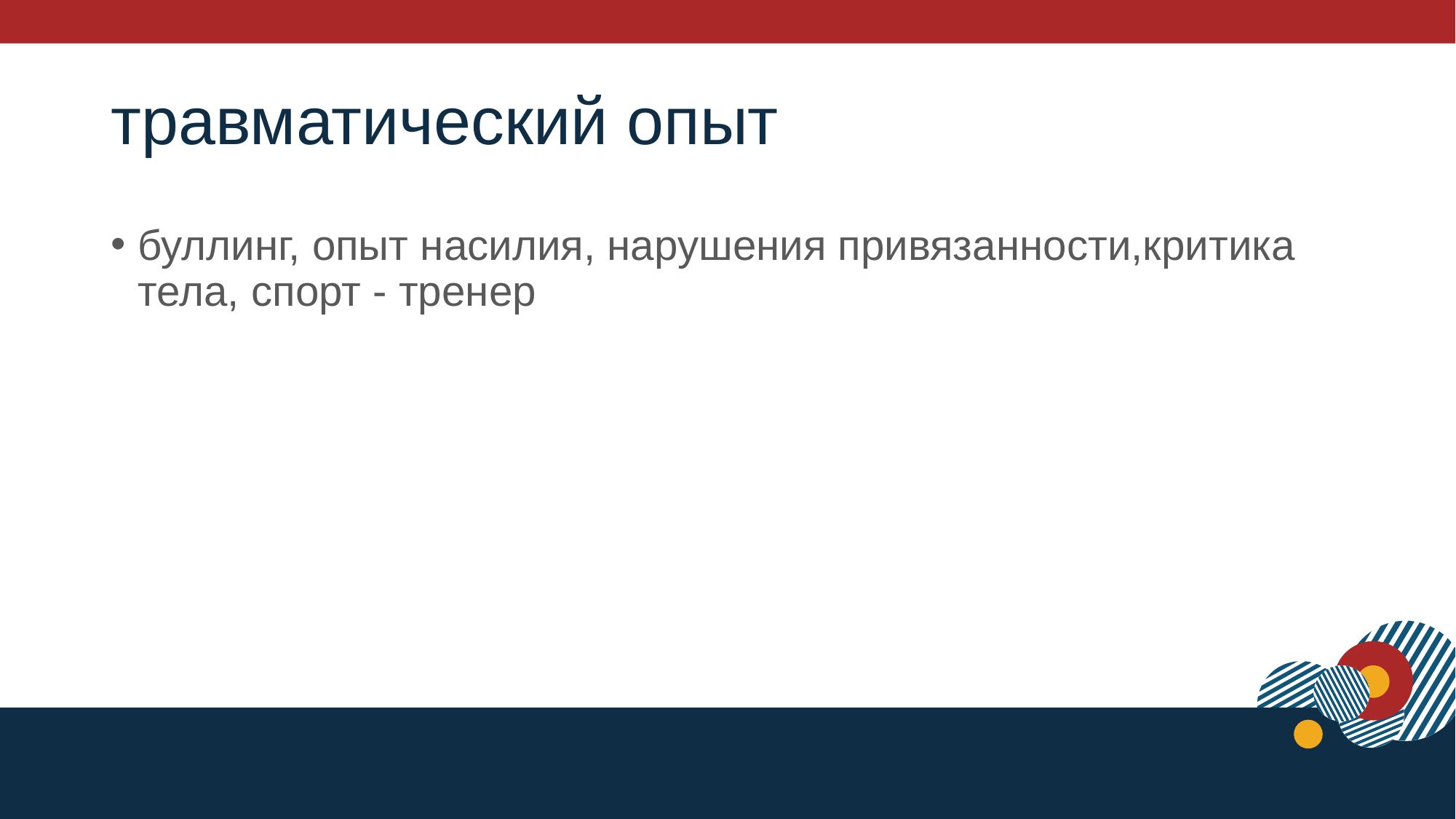

# травматический опыт
буллинг, опыт насилия, нарушения привязанности,критика тела, спорт - тренер